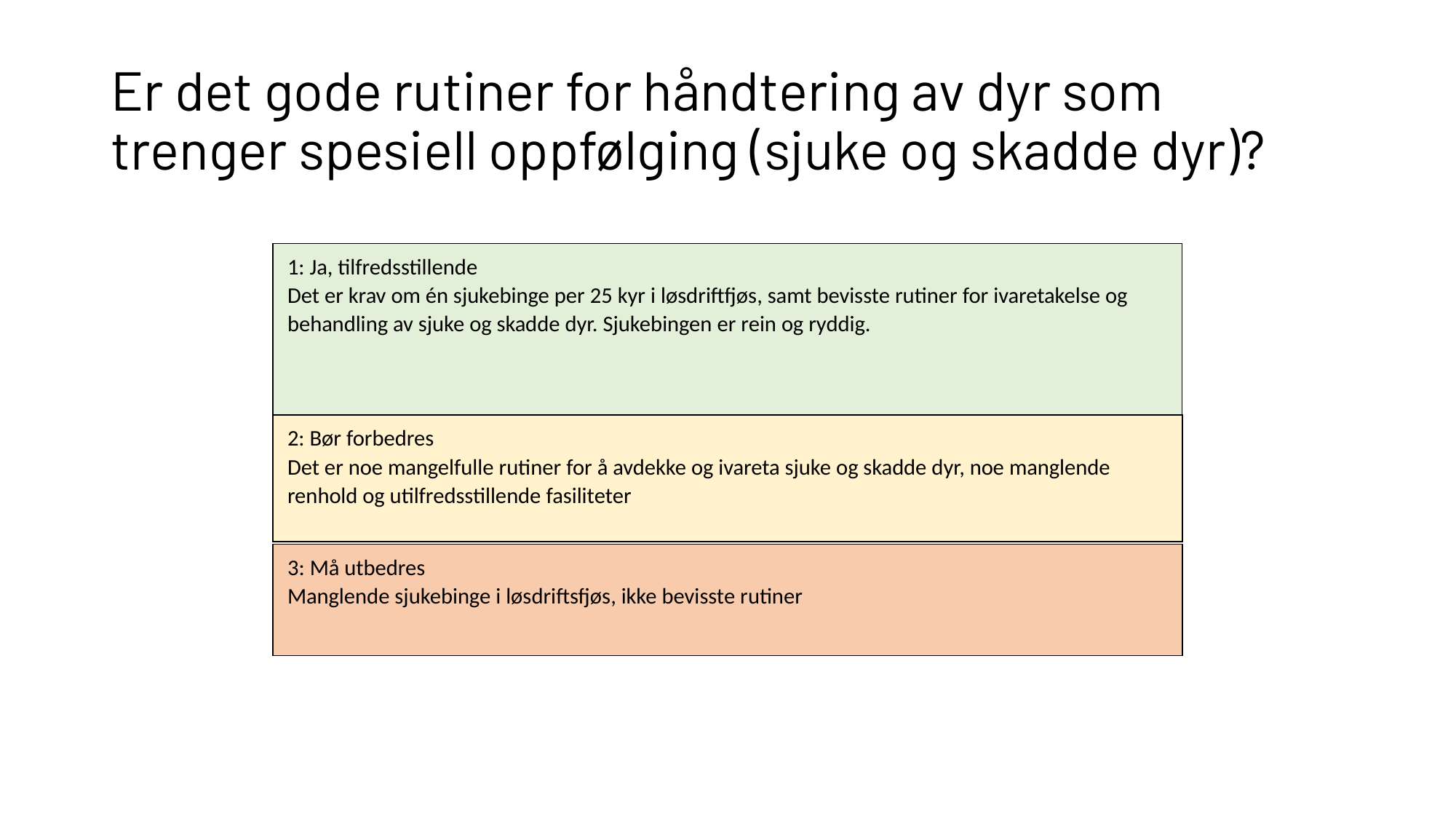

# Er det gode rutiner for håndtering av dyr som trenger spesiell oppfølging (sjuke og skadde dyr)?

1: Ja, tilfredsstillende
Det er krav om én sjukebinge per 25 kyr i løsdriftfjøs, samt bevisste rutiner for ivaretakelse og behandling av sjuke og skadde dyr. Sjukebingen er rein og ryddig.

2: Bør forbedres
Det er noe mangelfulle rutiner for å avdekke og ivareta sjuke og skadde dyr, noe manglende renhold og utilfredsstillende fasiliteter
3: Må utbedres
Manglende sjukebinge i løsdriftsfjøs, ikke bevisste rutiner